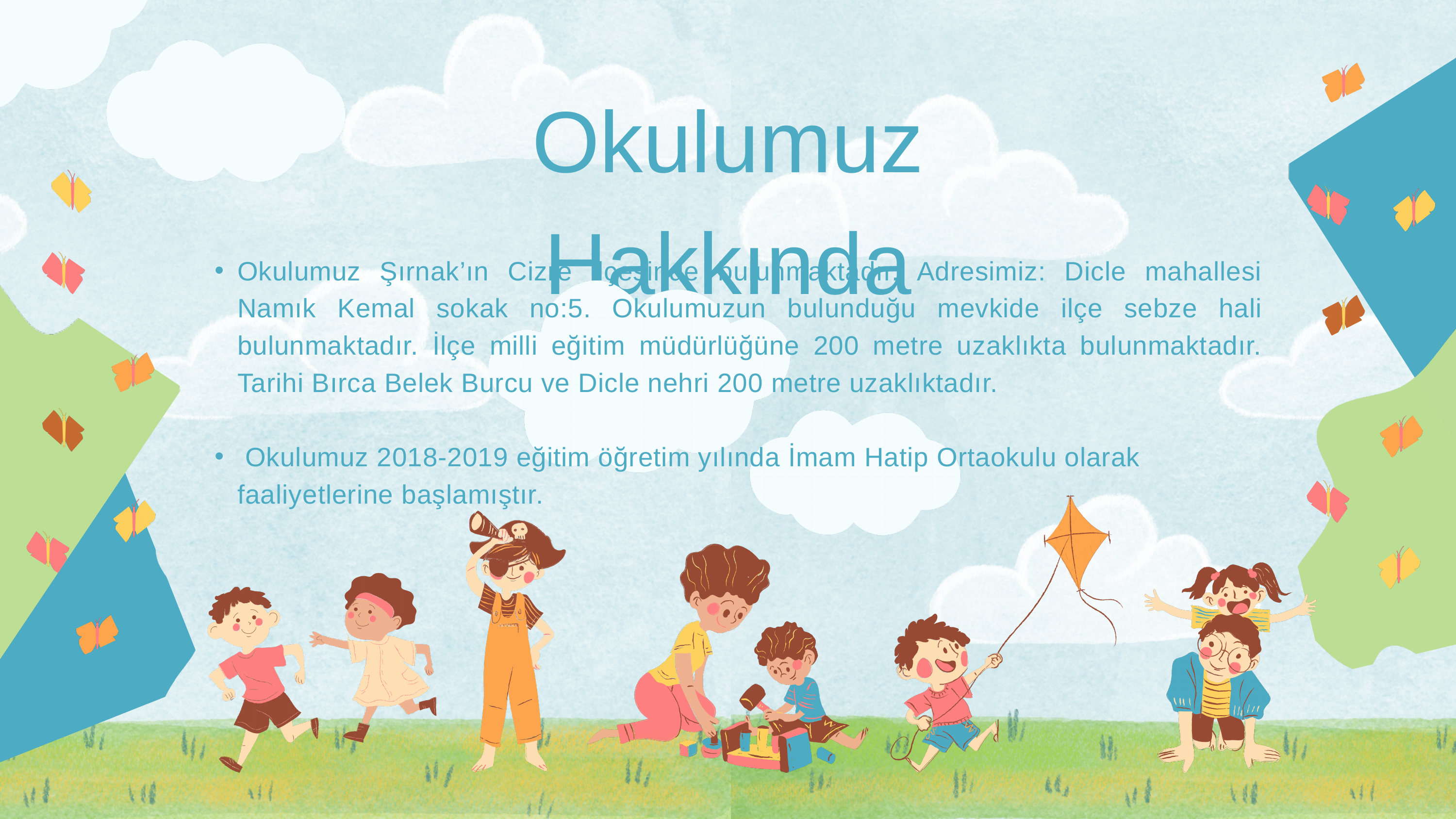

Okulumuz Hakkında

Okulumuz Şırnak’ın Cizre ilçesinde bulunmaktadır. Adresimiz: Dicle mahallesi Namık Kemal sokak no:5. Okulumuzun bulunduğu mevkide ilçe sebze hali bulunmaktadır. İlçe milli eğitim müdürlüğüne 200 metre uzaklıkta bulunmaktadır. Tarihi Bırca Belek Burcu ve Dicle nehri 200 metre uzaklıktadır.

 Okulumuz 2018-2019 eğitim öğretim yılında İmam Hatip Ortaokulu olarak faaliyetlerine başlamıştır.